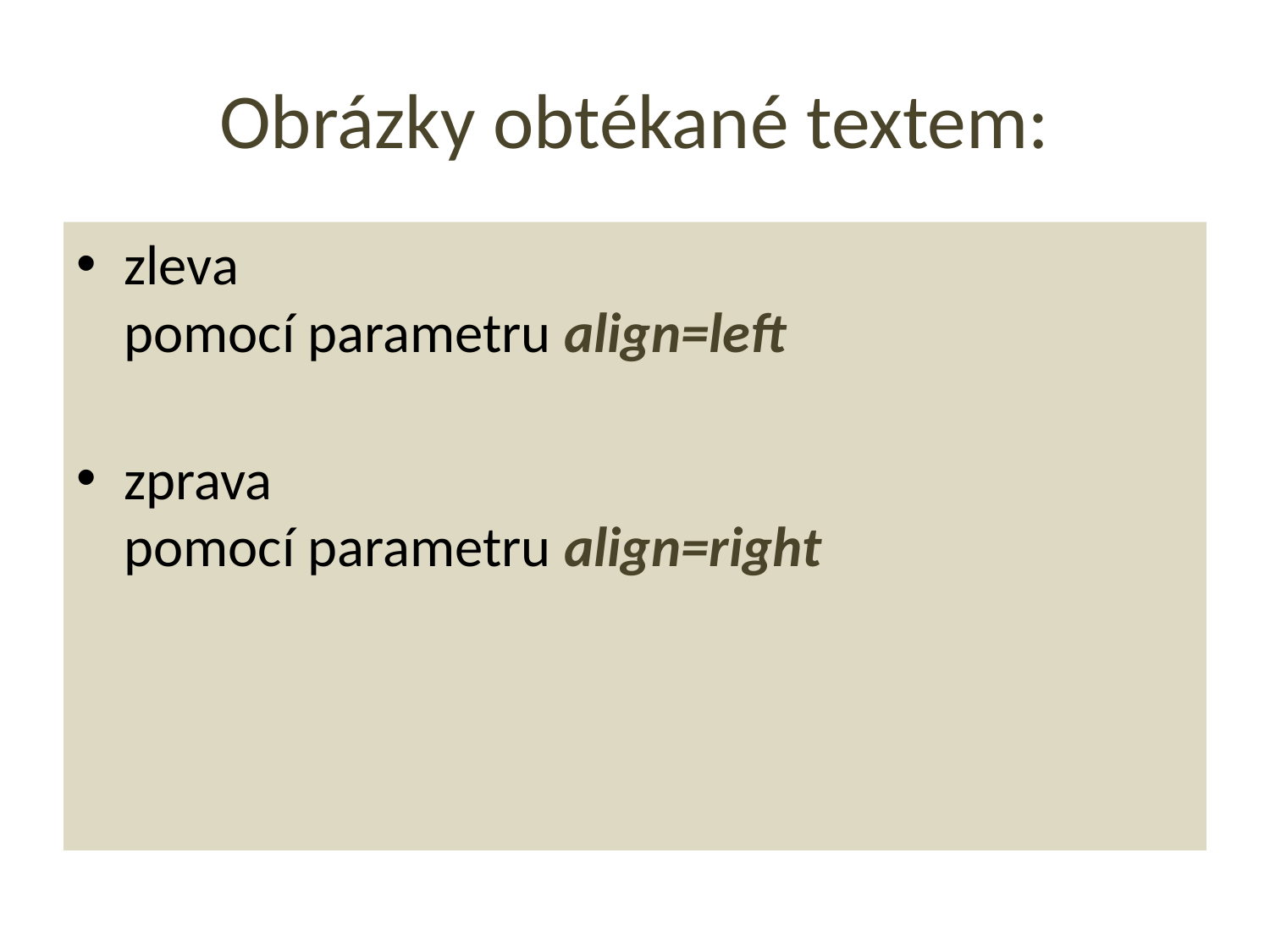

# Obrázky obtékané textem:
zleva
pomocí parametru align=left
zprava
pomocí parametru align=right